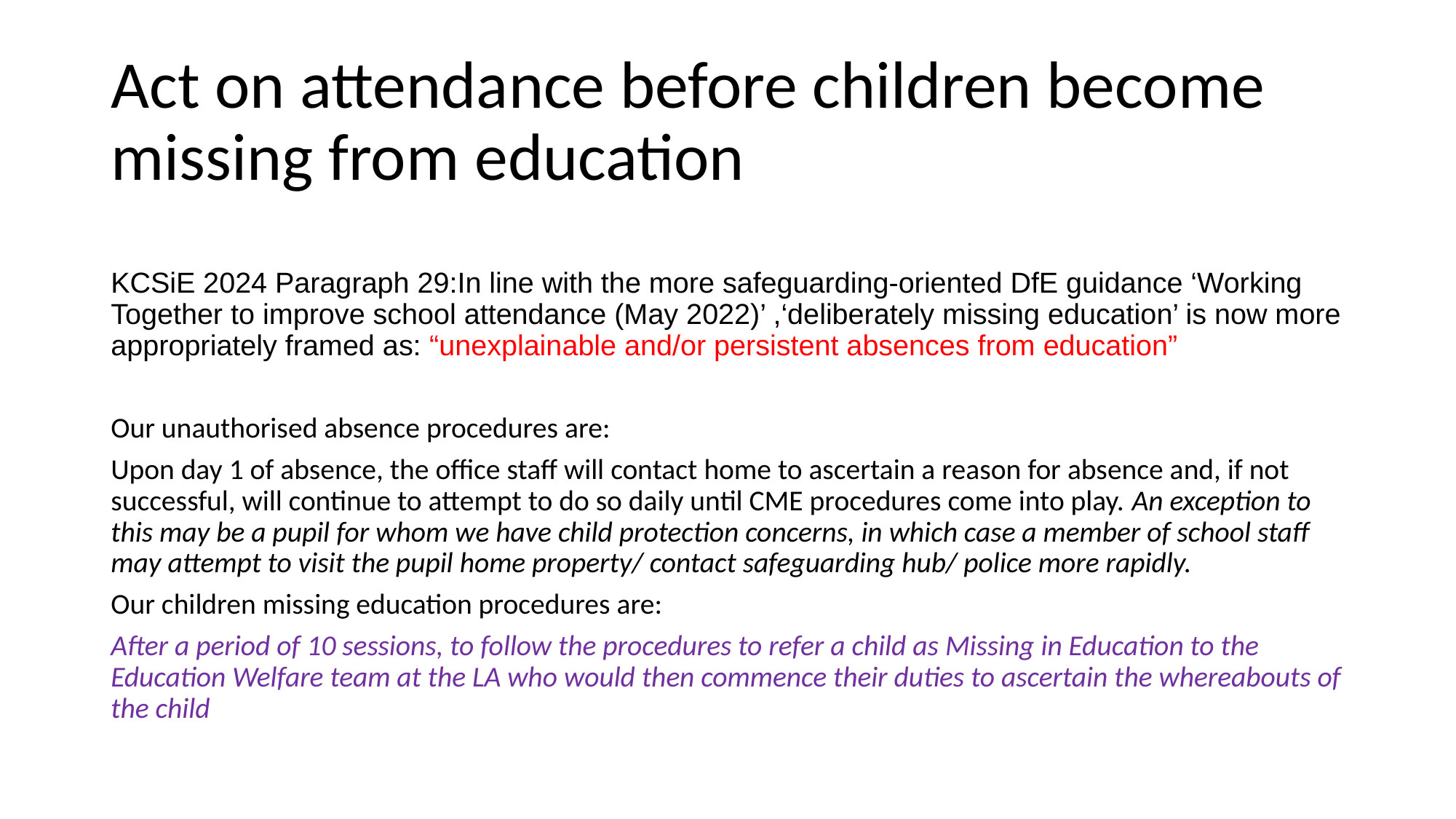

# Act on attendance before children become missing from education

KCSiE 2024 Paragraph 29:In line with the more safeguarding-oriented DfE guidance ‘Working Together to improve school attendance (May 2022)’ ,‘deliberately missing education’ is now more appropriately framed as: “unexplainable and/or persistent absences from education”

Our unauthorised absence procedures are:
Upon day 1 of absence, the office staff will contact home to ascertain a reason for absence and, if not successful, will continue to attempt to do so daily until CME procedures come into play. An exception to this may be a pupil for whom we have child protection concerns, in which case a member of school staff may attempt to visit the pupil home property/ contact safeguarding hub/ police more rapidly.
Our children missing education procedures are:
After a period of 10 sessions, to follow the procedures to refer a child as Missing in Education to the Education Welfare team at the LA who would then commence their duties to ascertain the whereabouts of the child